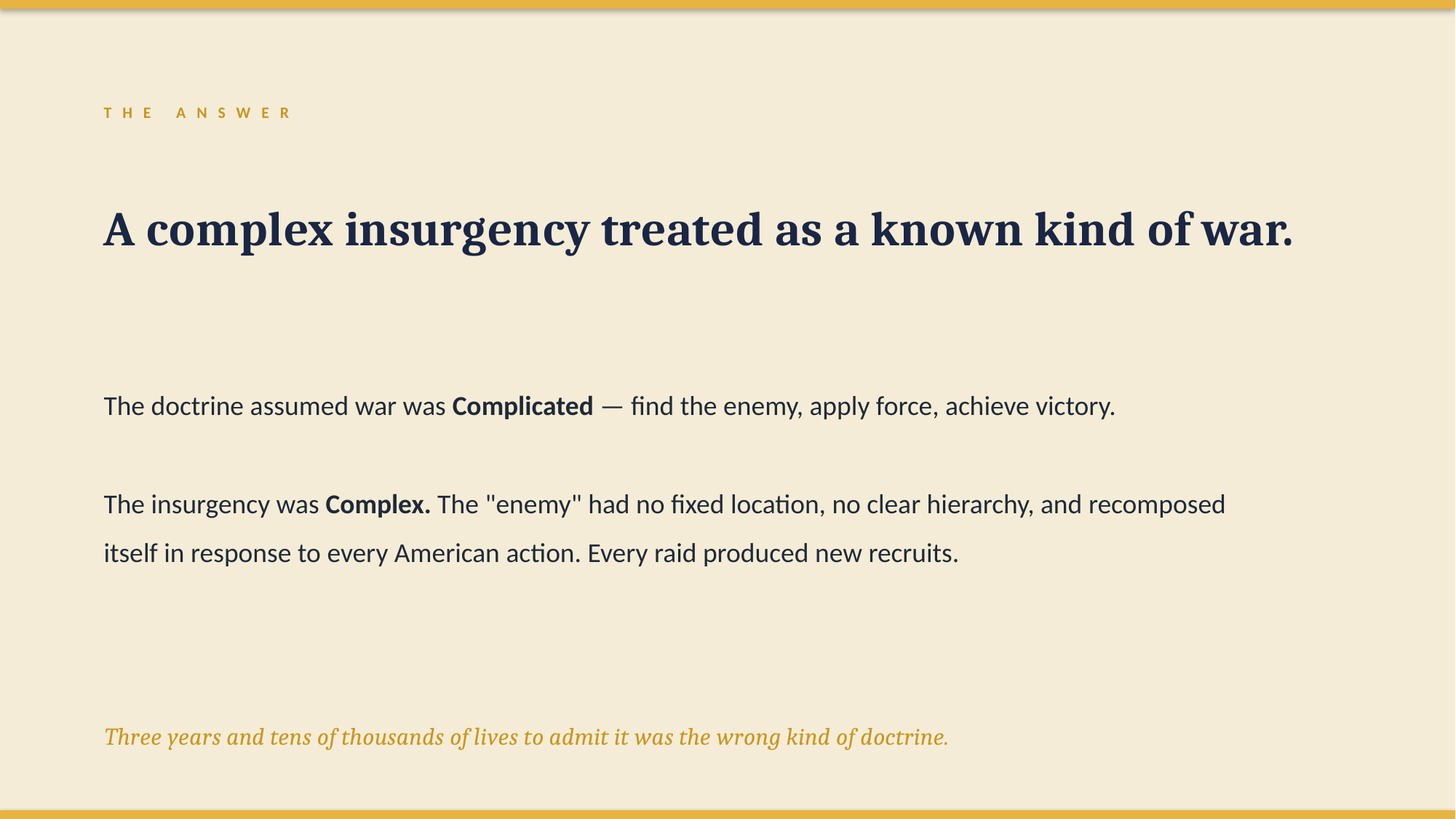

T   H   E       A   N   S   W   E   R
A complex insurgency treated as a known kind of war.
The doctrine assumed war was Complicated — find the enemy, apply force, achieve victory.

The insurgency was Complex. The "enemy" had no fixed location, no clear hierarchy, and recomposed
itself in response to every American action. Every raid produced new recruits.
Three years and tens of thousands of lives to admit it was the wrong kind of doctrine.